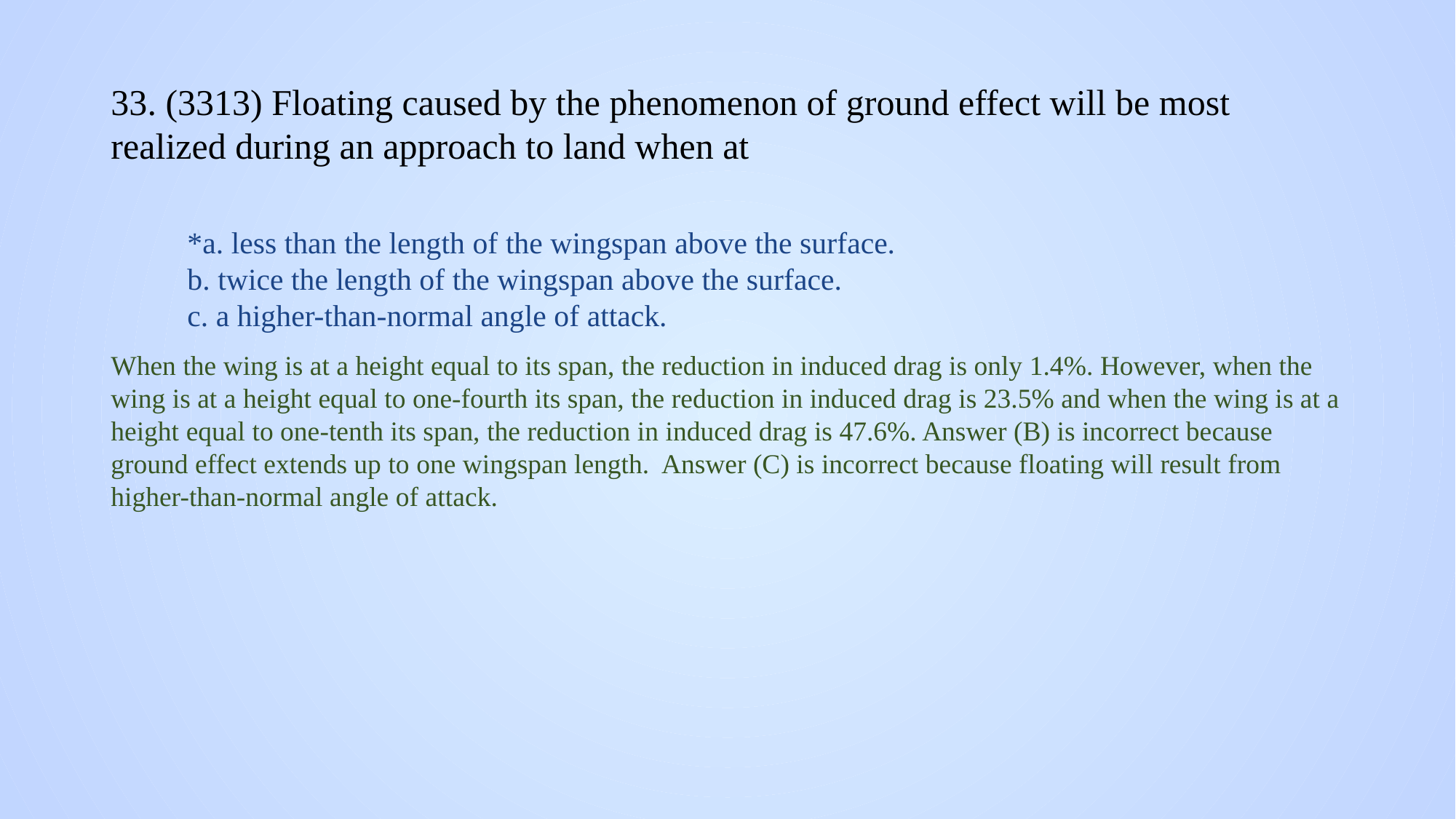

# 33. (3313) Floating caused by the phenomenon of ground effect will be most realized during an approach to land when at
*a. less than the length of the wingspan above the surface.
b. twice the length of the wingspan above the surface.
c. a higher-than-normal angle of attack.
When the wing is at a height equal to its span, the reduction in induced drag is only 1.4%. However, when the wing is at a height equal to one-fourth its span, the reduction in induced drag is 23.5% and when the wing is at a height equal to one-tenth its span, the reduction in induced drag is 47.6%. Answer (B) is incorrect because ground effect extends up to one wingspan length.  Answer (C) is incorrect because floating will result from higher-than-normal angle of attack.